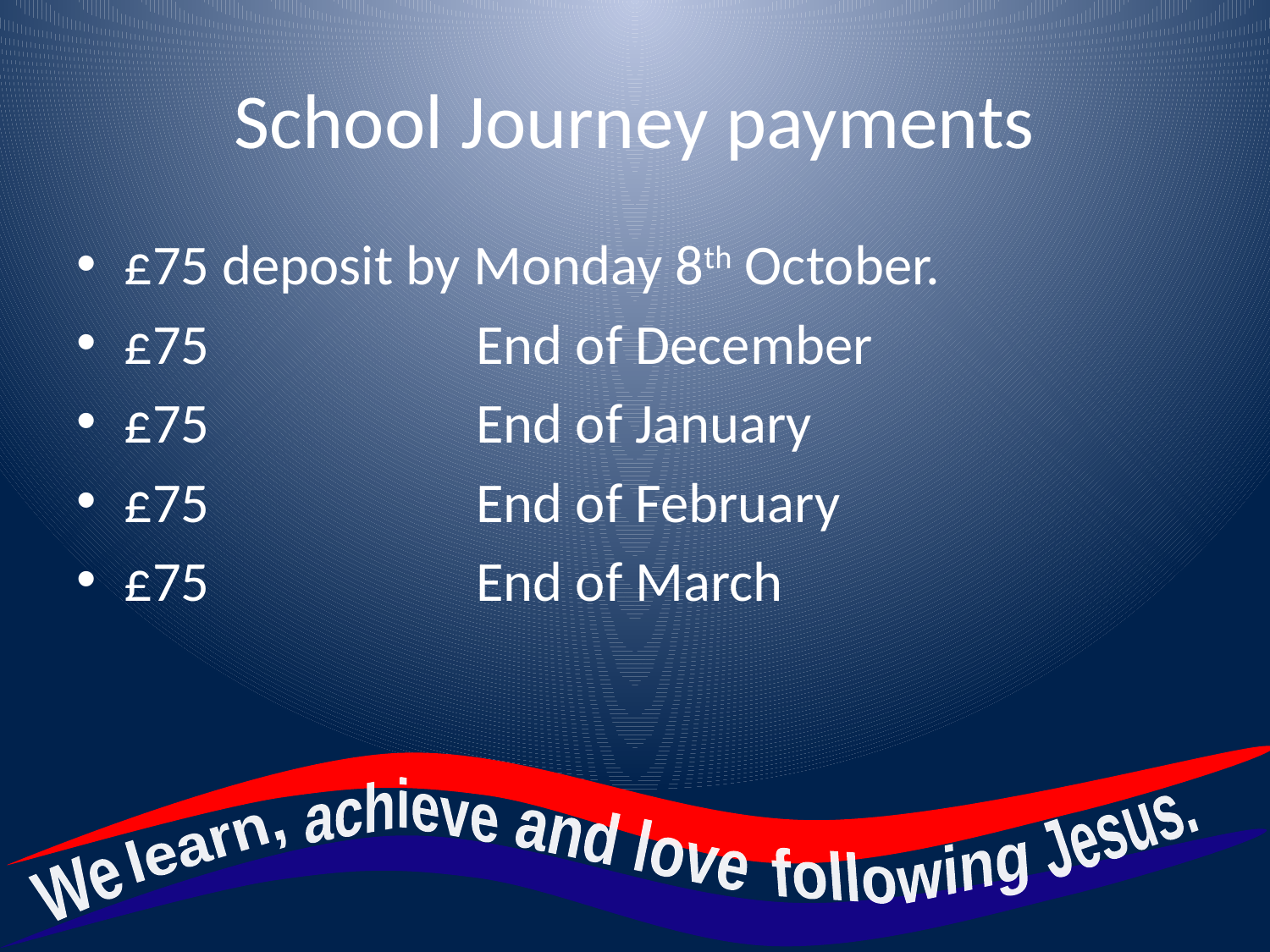

# School Journey payments
£75 deposit by Monday 8th October.
£75                     End of December
£75                     End of January
£75                     End of February
£75                     End of March

achieve
Jesus.
and love
learn,

following
We